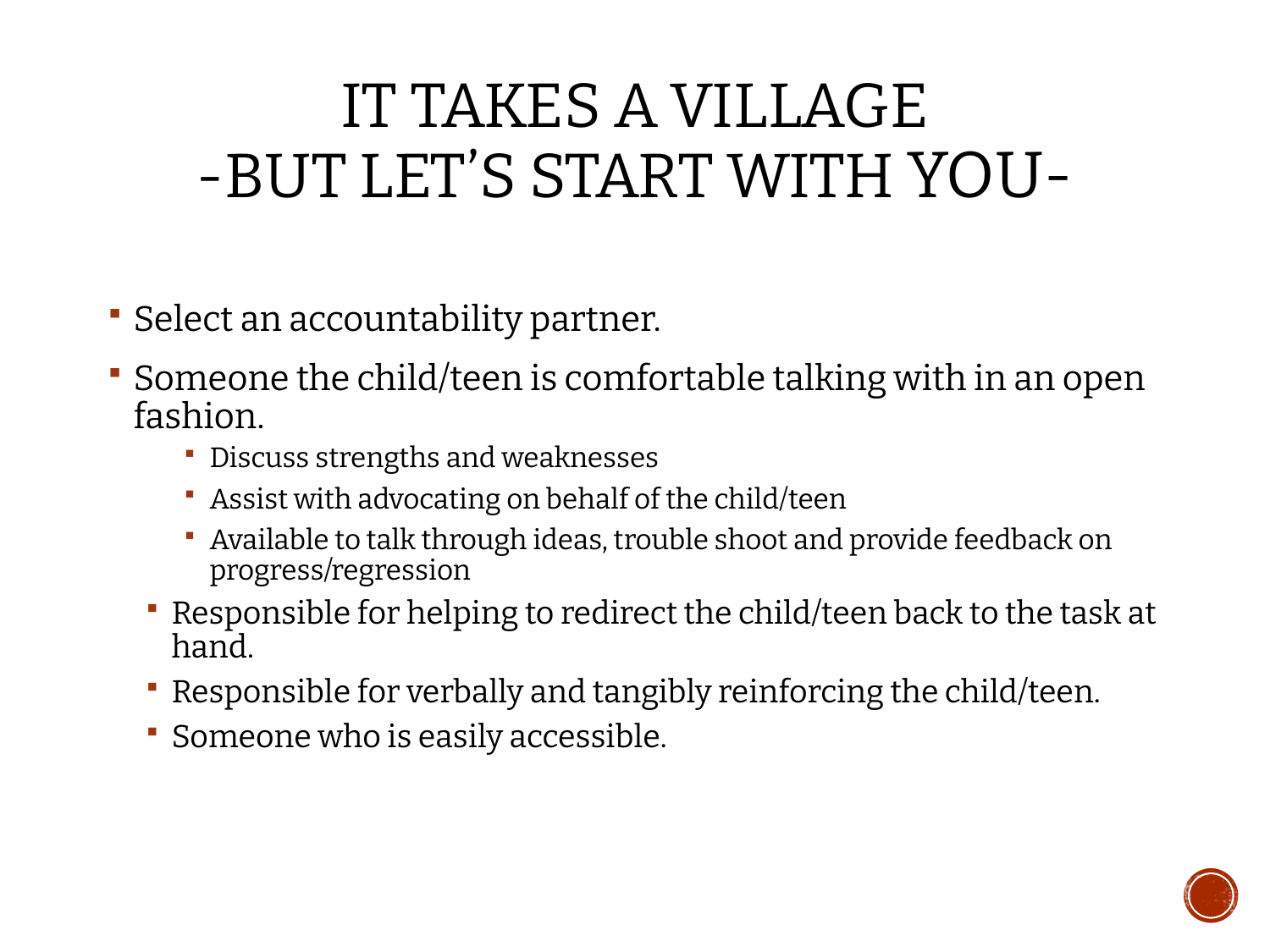

# It takes a village -but let’s start with you-
Select an accountability partner.
Someone the child/teen is comfortable talking with in an open fashion.
Discuss strengths and weaknesses
Assist with advocating on behalf of the child/teen
Available to talk through ideas, trouble shoot and provide feedback on progress/regression
Responsible for helping to redirect the child/teen back to the task at hand.
Responsible for verbally and tangibly reinforcing the child/teen.
Someone who is easily accessible.